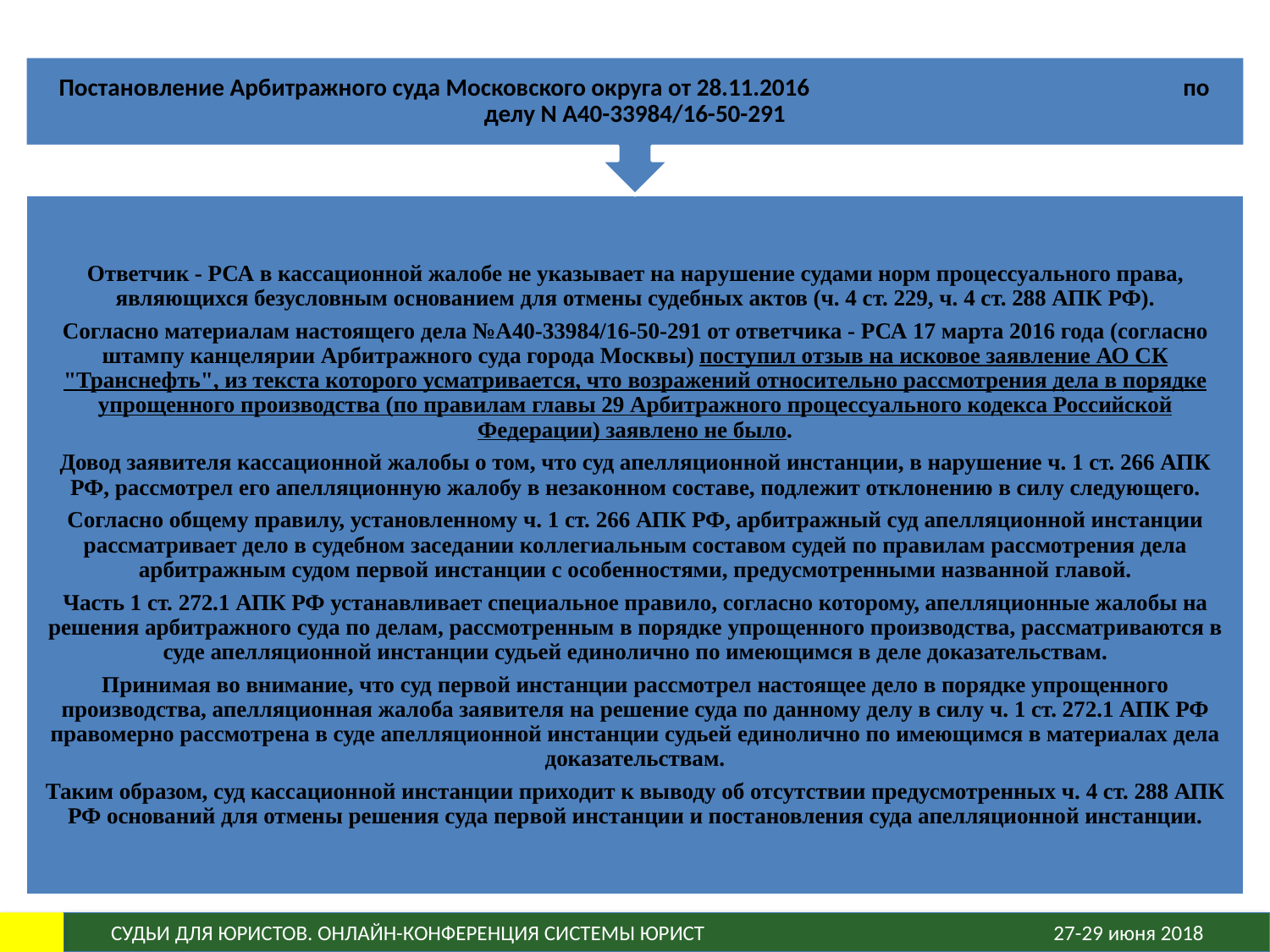

Постановление Арбитражного суда Московского округа от 28.11.2016                                                                    по делу N А40-33984/16-50-291

Ответчик - РСА в кассационной жалобе не указывает на нарушение судами норм процессуального права, являющихся безусловным основанием для отмены судебных актов (ч. 4 ст. 229, ч. 4 ст. 288 АПК РФ).
Согласно материалам настоящего дела №А40-33984/16-50-291 от ответчика - РСА 17 марта 2016 года (согласно штампу канцелярии Арбитражного суда города Москвы) поступил отзыв на исковое заявление АО СК "Транснефть", из текста которого усматривается, что возражений относительно рассмотрения дела в порядке упрощенного производства (по правилам главы 29 Арбитражного процессуального кодекса Российской Федерации) заявлено не было.
Довод заявителя кассационной жалобы о том, что суд апелляционной инстанции, в нарушение ч. 1 ст. 266 АПК РФ, рассмотрел его апелляционную жалобу в незаконном составе, подлежит отклонению в силу следующего.
Согласно общему правилу, установленному ч. 1 ст. 266 АПК РФ, арбитражный суд апелляционной инстанции рассматривает дело в судебном заседании коллегиальным составом судей по правилам рассмотрения дела арбитражным судом первой инстанции с особенностями, предусмотренными названной главой.
Часть 1 ст. 272.1 АПК РФ устанавливает специальное правило, согласно которому, апелляционные жалобы на решения арбитражного суда по делам, рассмотренным в порядке упрощенного производства, рассматриваются в суде апелляционной инстанции судьей единолично по имеющимся в деле доказательствам.
Принимая во внимание, что суд первой инстанции рассмотрел настоящее дело в порядке упрощенного производства, апелляционная жалоба заявителя на решение суда по данному делу в силу ч. 1 ст. 272.1 АПК РФ правомерно рассмотрена в суде апелляционной инстанции судьей единолично по имеющимся в материалах дела доказательствам.
Таким образом, суд кассационной инстанции приходит к выводу об отсутствии предусмотренных ч. 4 ст. 288 АПК РФ оснований для отмены решения суда первой инстанции и постановления суда апелляционной инстанции.